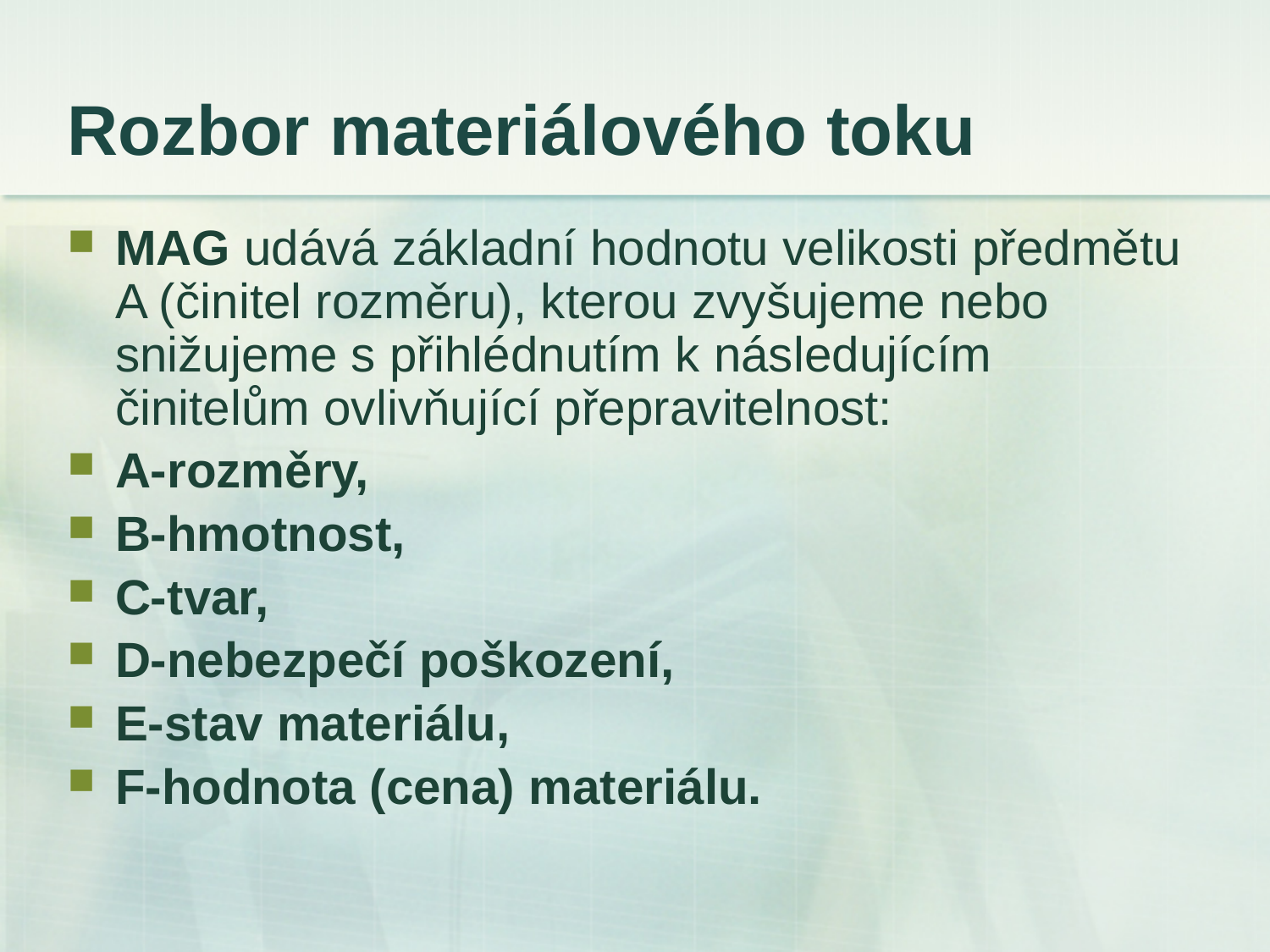

# Rozbor materiálového toku
MAG udává základní hodnotu velikosti předmětu A (činitel rozměru), kterou zvyšujeme nebo snižujeme s přihlédnutím k následujícím činitelům ovlivňující přepravitelnost:
A-rozměry,
B-hmotnost,
C-tvar,
D-nebezpečí poškození,
E-stav materiálu,
F-hodnota (cena) materiálu.